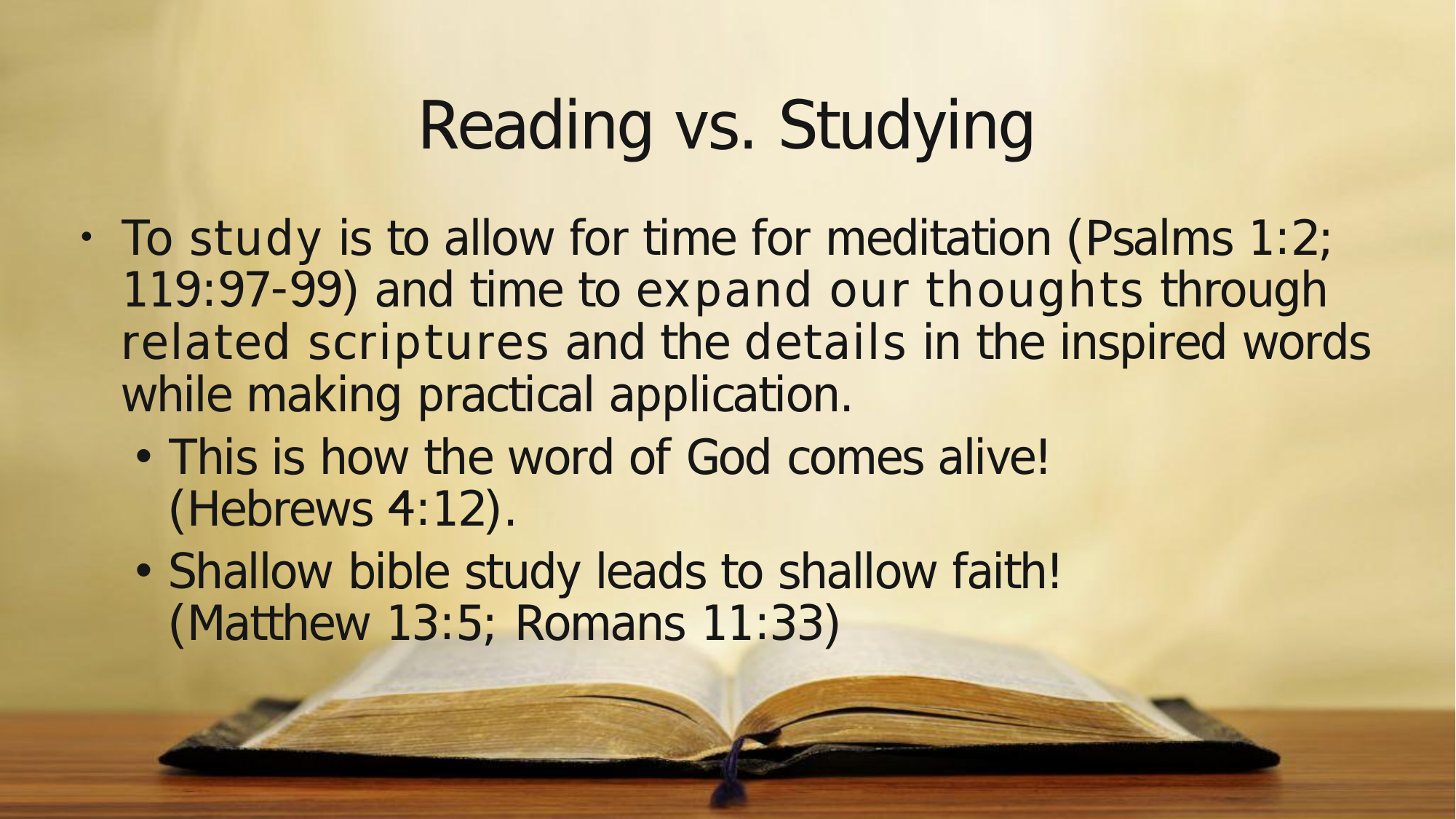

# Reading vs. Studying
To study is to allow for time for meditation (Psalms 1:2; 119:97-99) and time to expand our thoughts through related scriptures and the details in the inspired words while making practical application.
This is how the word of God comes alive!
(Hebrews 4:12).
Shallow bible study leads to shallow faith!
(Matthew 13:5; Romans 11:33)